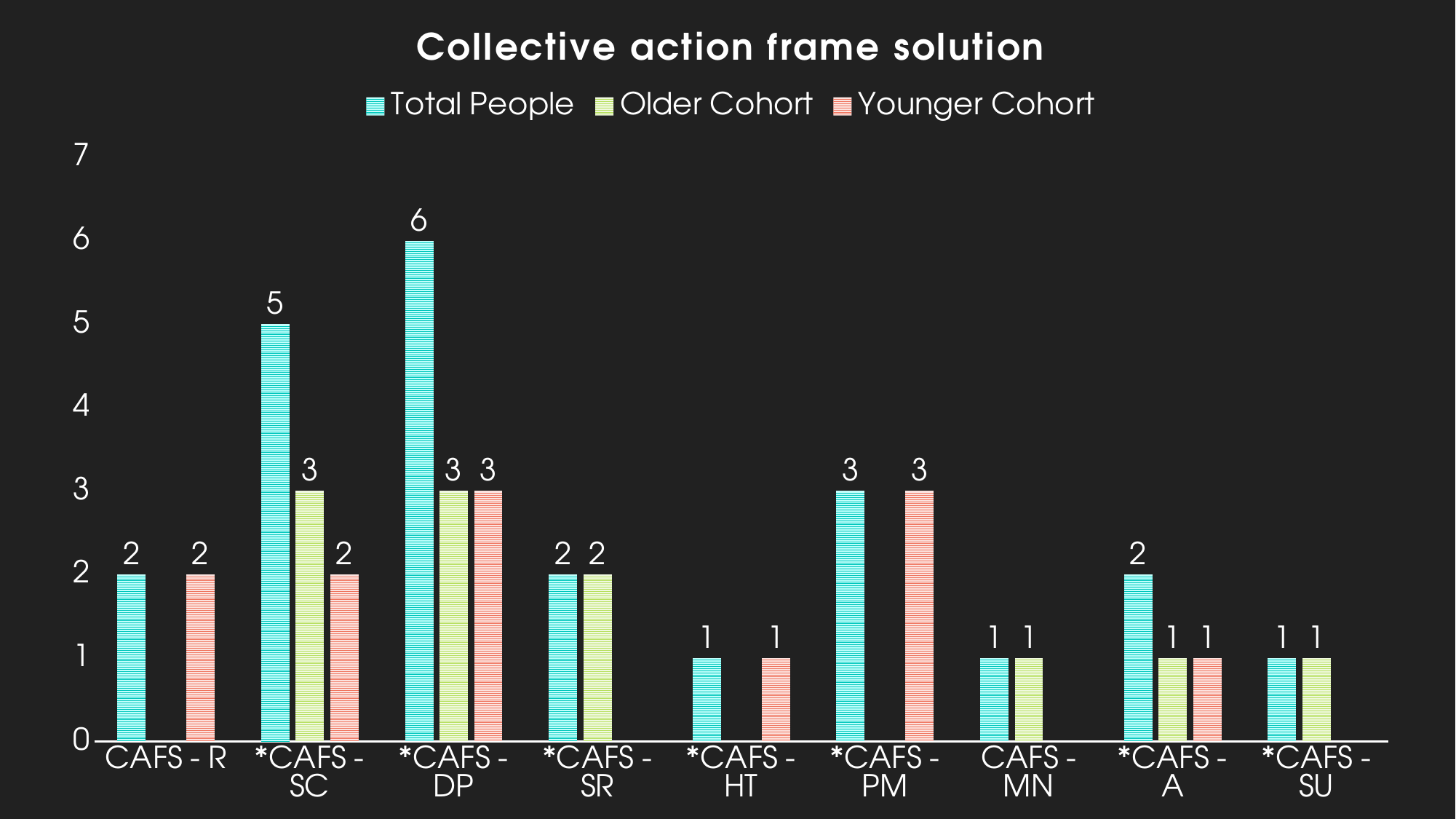

### Chart: Collective action frame solution

| Category | Total People | Older Cohort | Younger Cohort |
|---|---|---|---|
| CAFS - R | 2.0 | None | 2.0 |
| *CAFS - SC | 5.0 | 3.0 | 2.0 |
| *CAFS - DP | 6.0 | 3.0 | 3.0 |
| *CAFS - SR | 2.0 | 2.0 | None |
| *CAFS - HT | 1.0 | None | 1.0 |
| *CAFS - PM | 3.0 | None | 3.0 |
| CAFS - MN | 1.0 | 1.0 | None |
| *CAFS - A | 2.0 | 1.0 | 1.0 |
| *CAFS - SU | 1.0 | 1.0 | None |